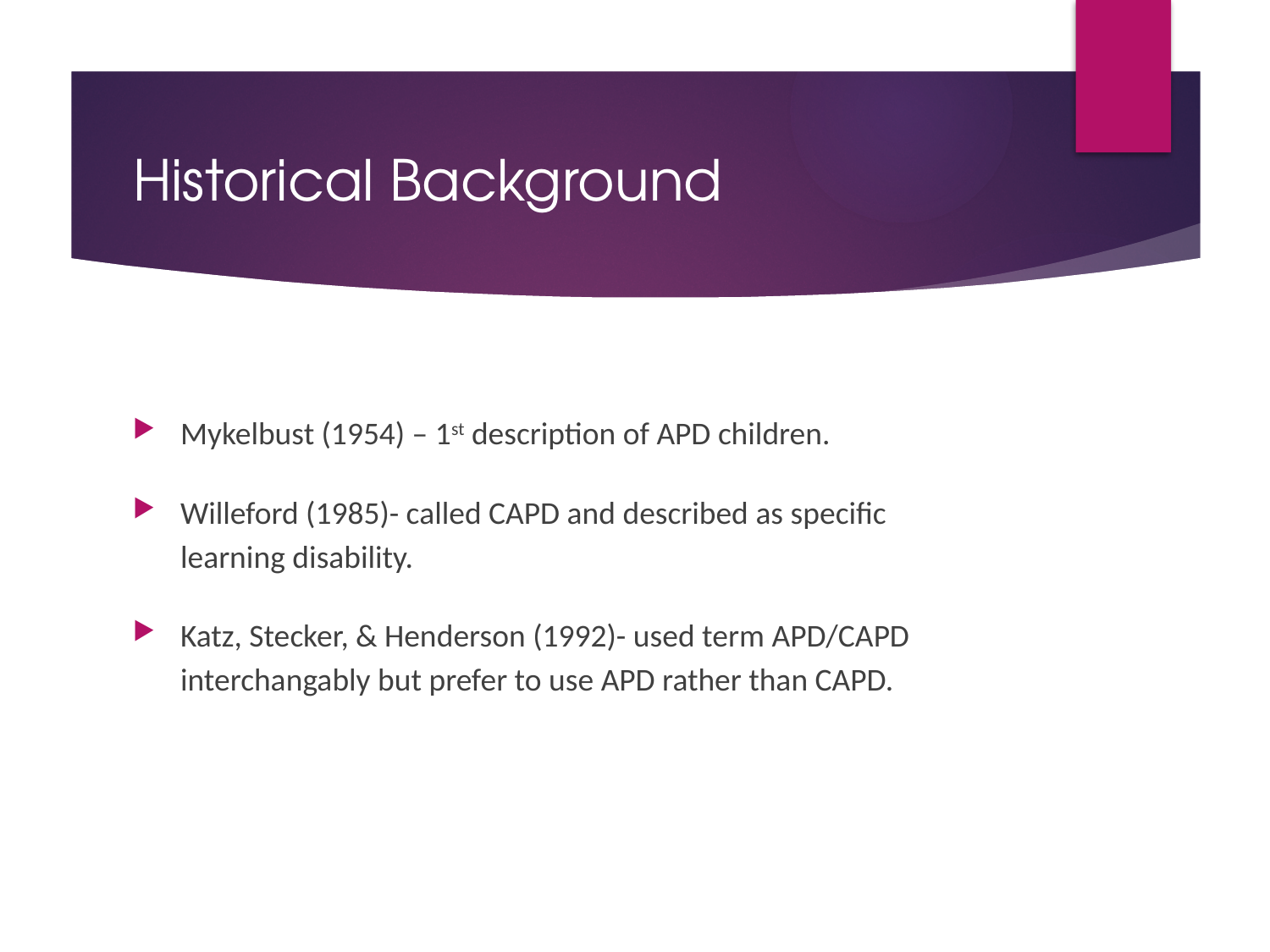

# Historical Background

Mykelbust (1954) – 1st description of APD children.
Willeford (1985)- called CAPD and described as specific learning disability.
Katz, Stecker, & Henderson (1992)- used term APD/CAPD interchangably but prefer to use APD rather than CAPD.